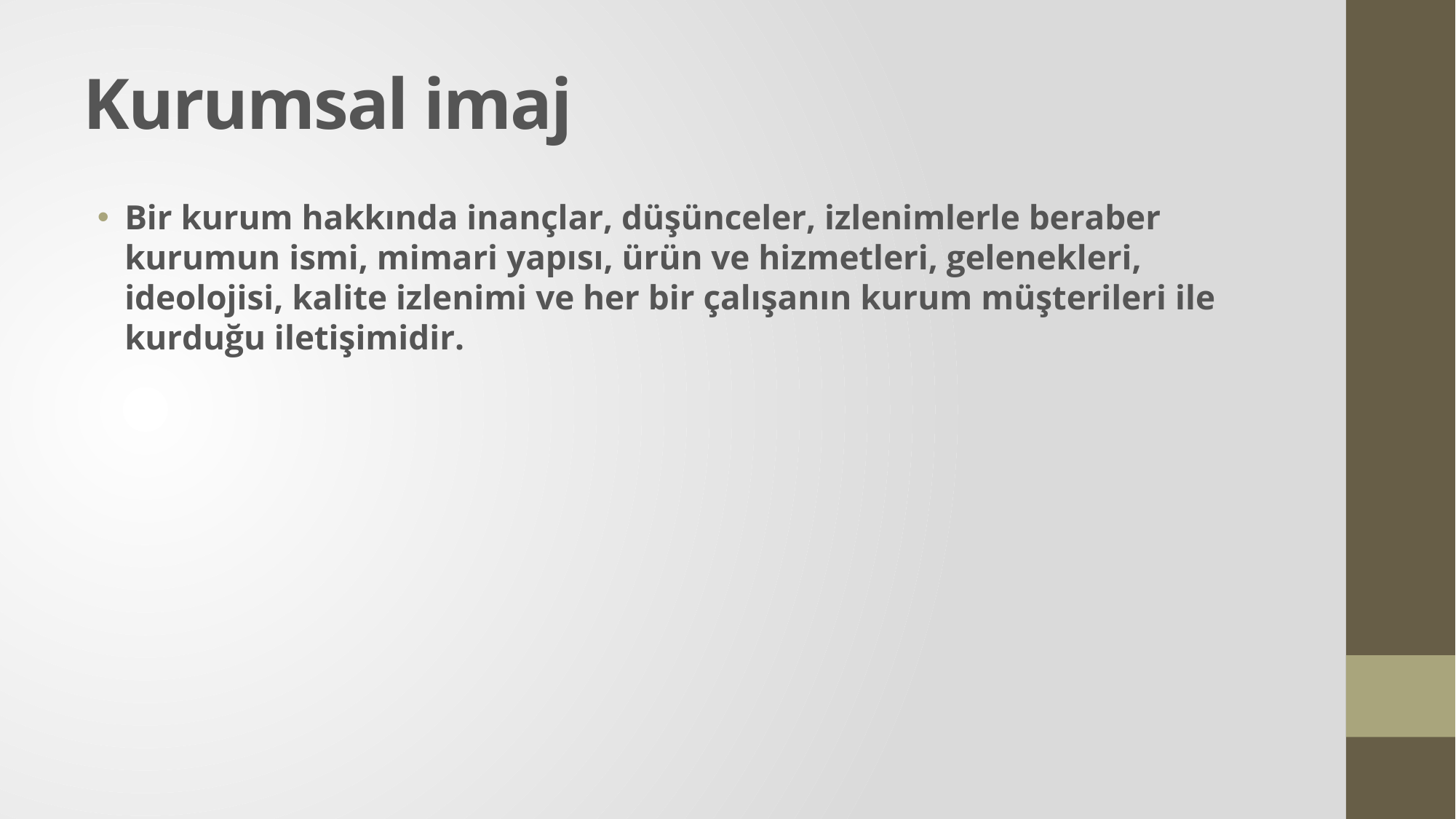

# Kurumsal imaj
Bir kurum hakkında inançlar, düşünceler, izlenimlerle beraber kurumun ismi, mimari yapısı, ürün ve hizmetleri, gelenekleri, ideolojisi, kalite izlenimi ve her bir çalışanın kurum müşterileri ile kurduğu iletişimidir.